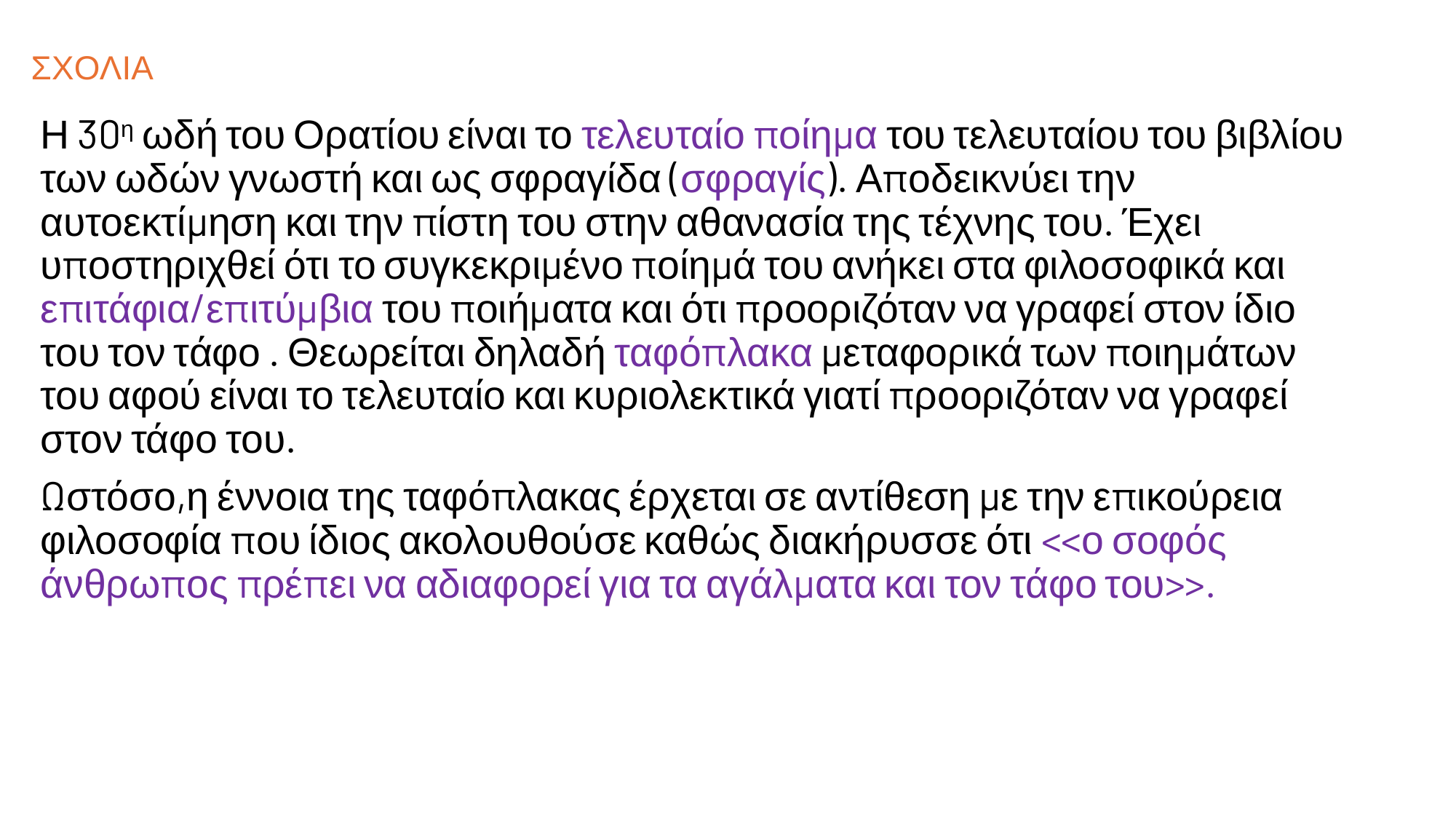

# ΣΧΟΛΙΑ

Η 30η ωδή του Ορατίου είναι το τελευταίο ποίημα του τελευταίου του βιβλίου των ωδών γνωστή και ως σφραγίδα (σφραγίς). Αποδεικνύει την αυτοεκτίμηση και την πίστη του στην αθανασία της τέχνης του. Έχει υποστηριχθεί ότι το συγκεκριμένο ποίημά του ανήκει στα φιλοσοφικά και επιτάφια/επιτύμβια του ποιήματα και ότι προοριζόταν να γραφεί στον ίδιο του τον τάφο . Θεωρείται δηλαδή ταφόπλακα μεταφορικά των ποιημάτων του αφού είναι το τελευταίο και κυριολεκτικά γιατί προοριζόταν να γραφεί στον τάφο του.
Ωστόσο,η έννοια της ταφόπλακας έρχεται σε αντίθεση με την επικούρεια φιλοσοφία που ίδιος ακολουθούσε καθώς διακήρυσσε ότι <<ο σοφός άνθρωπος πρέπει να αδιαφορεί για τα αγάλματα και τον τάφο του>>.